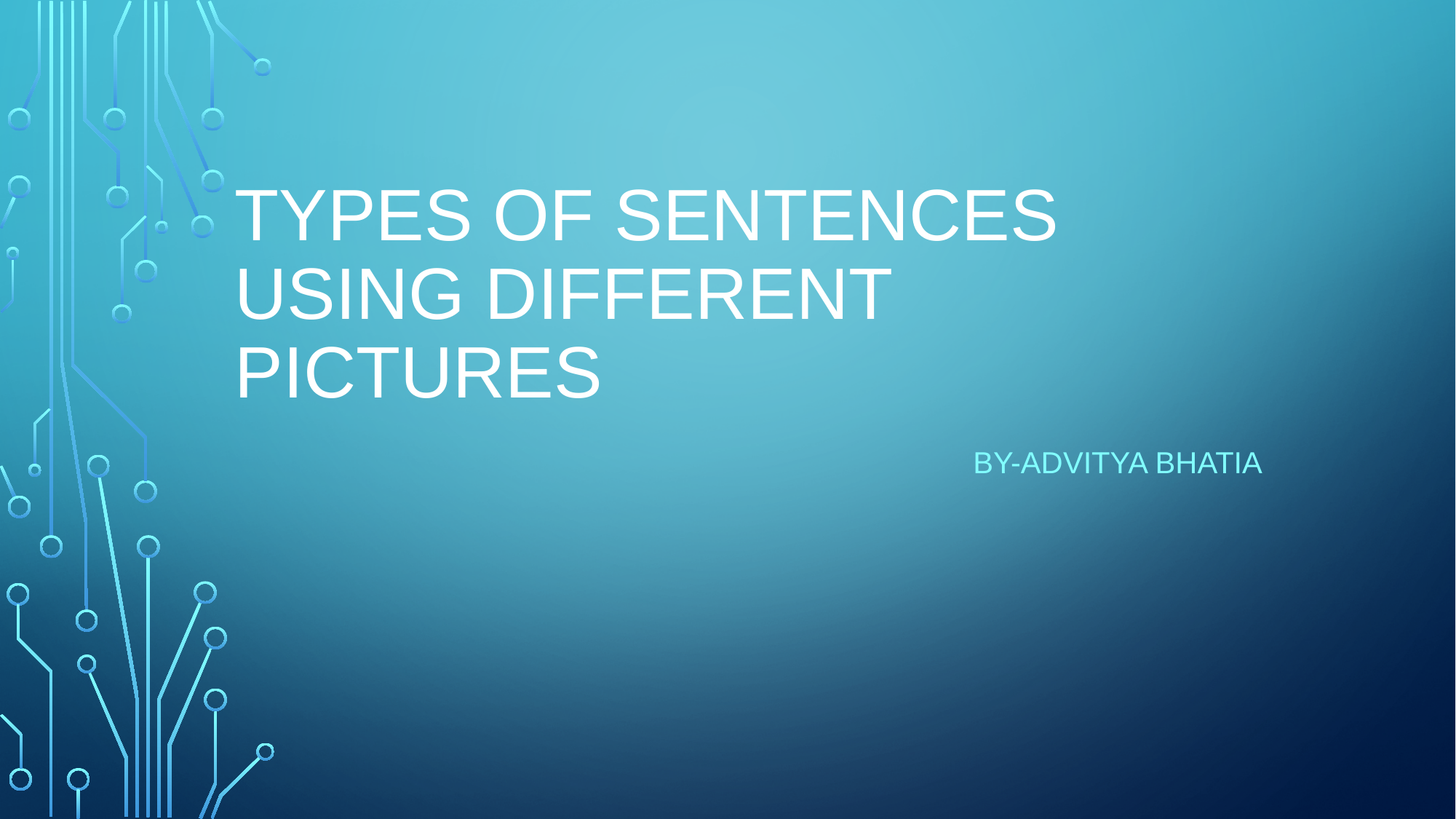

# TYPES OF SENTENCES USING DIFFERENT PICTURES
BY-ADVITYA BHATIA